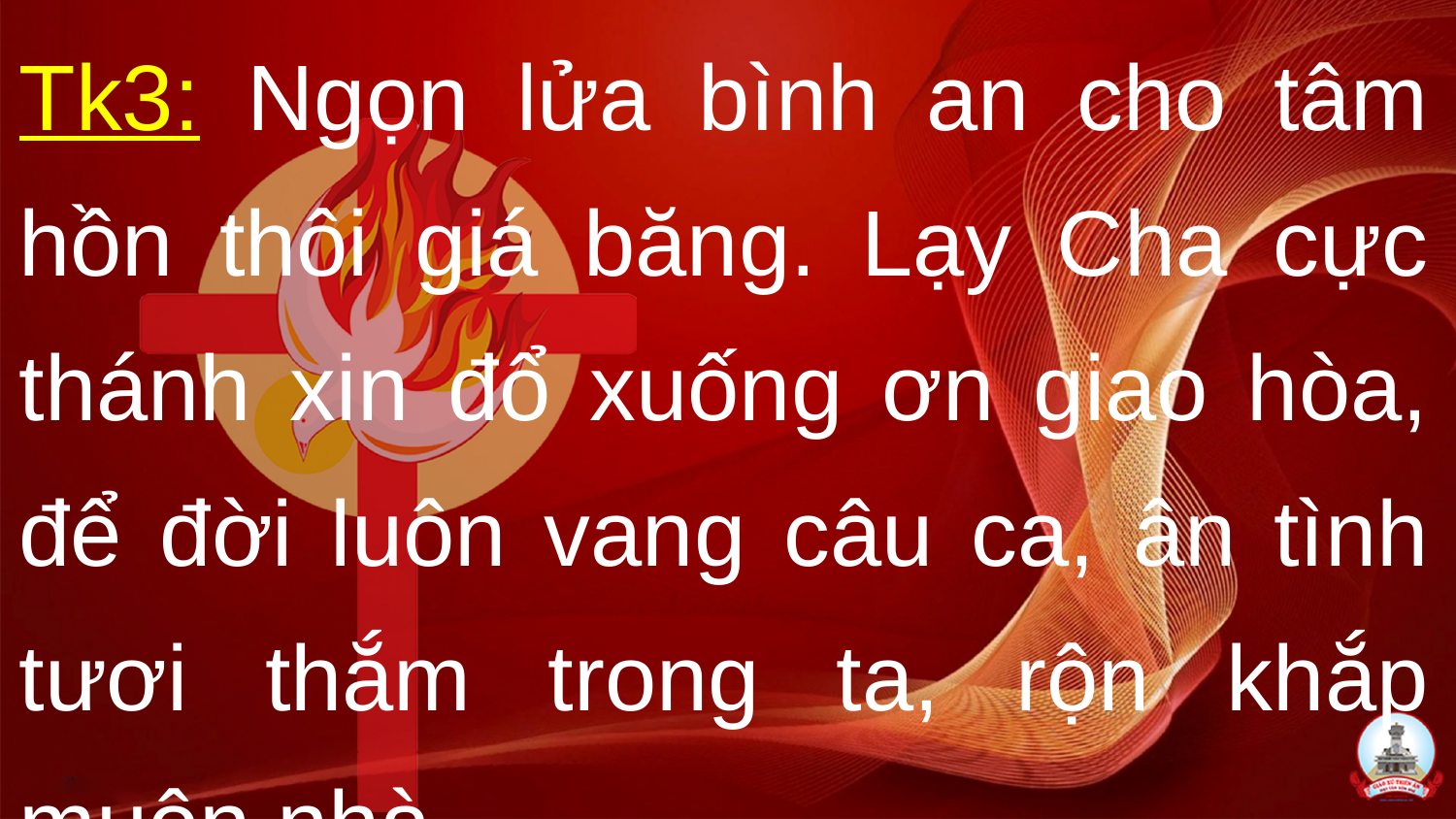

Tk3: Ngọn lửa bình an cho tâm hồn thôi giá băng. Lạy Cha cực thánh xin đổ xuống ơn giao hòa, để đời luôn vang câu ca, ân tình tươi thắm trong ta, rộn khắp muôn nhà.